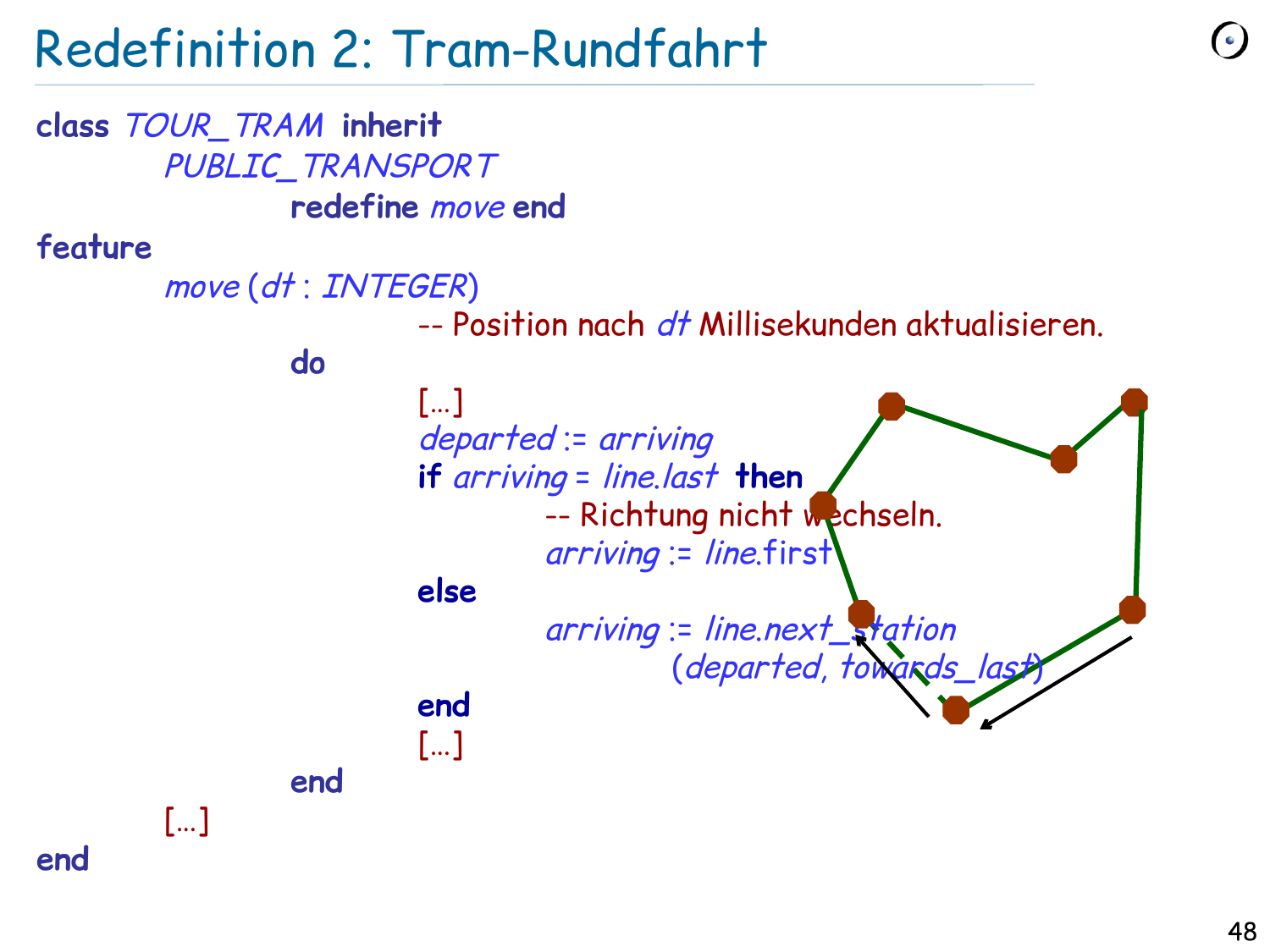

# Redefinition 2: Tram-Rundfahrt
class TOUR_TRAM  inherit
	PUBLIC_TRANSPORT
		redefine move end
feature
	move (dt : INTEGER)
			-- Position nach dt Millisekunden aktualisieren.
		do
			[…]
			departed := arriving
			if arriving = line.last  then
				-- Richtung nicht wechseln.
		 		arriving := line.first
			else
				arriving := line.next_station
					(departed, towards_last)
			end
			[…]
		end
	[…]
end